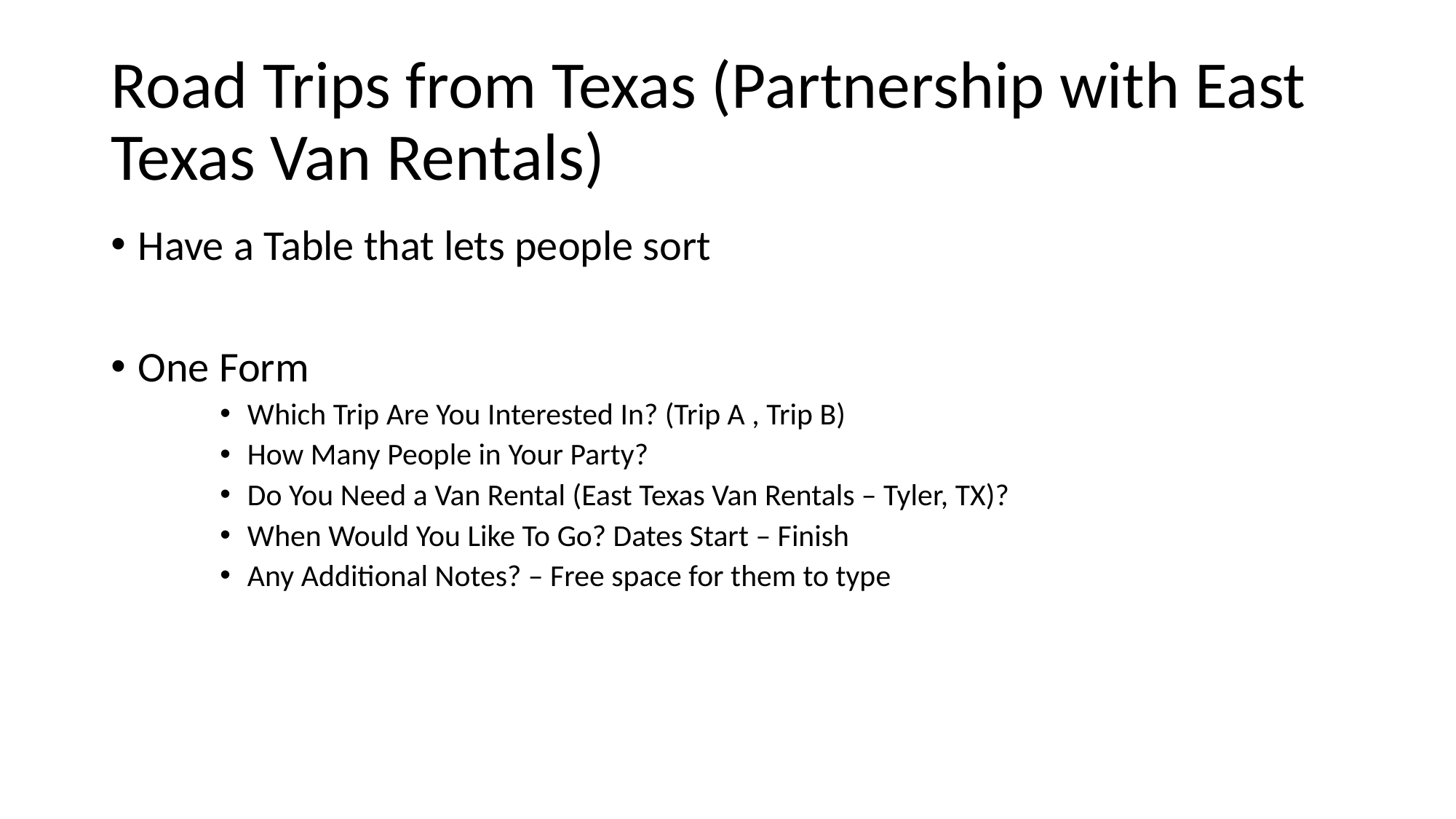

# Road Trips from Texas (Partnership with East Texas Van Rentals)
Have a Table that lets people sort

One Form
Which Trip Are You Interested In? (Trip A , Trip B)
How Many People in Your Party?
Do You Need a Van Rental (East Texas Van Rentals – Tyler, TX)?
When Would You Like To Go? Dates Start – Finish
Any Additional Notes? – Free space for them to type